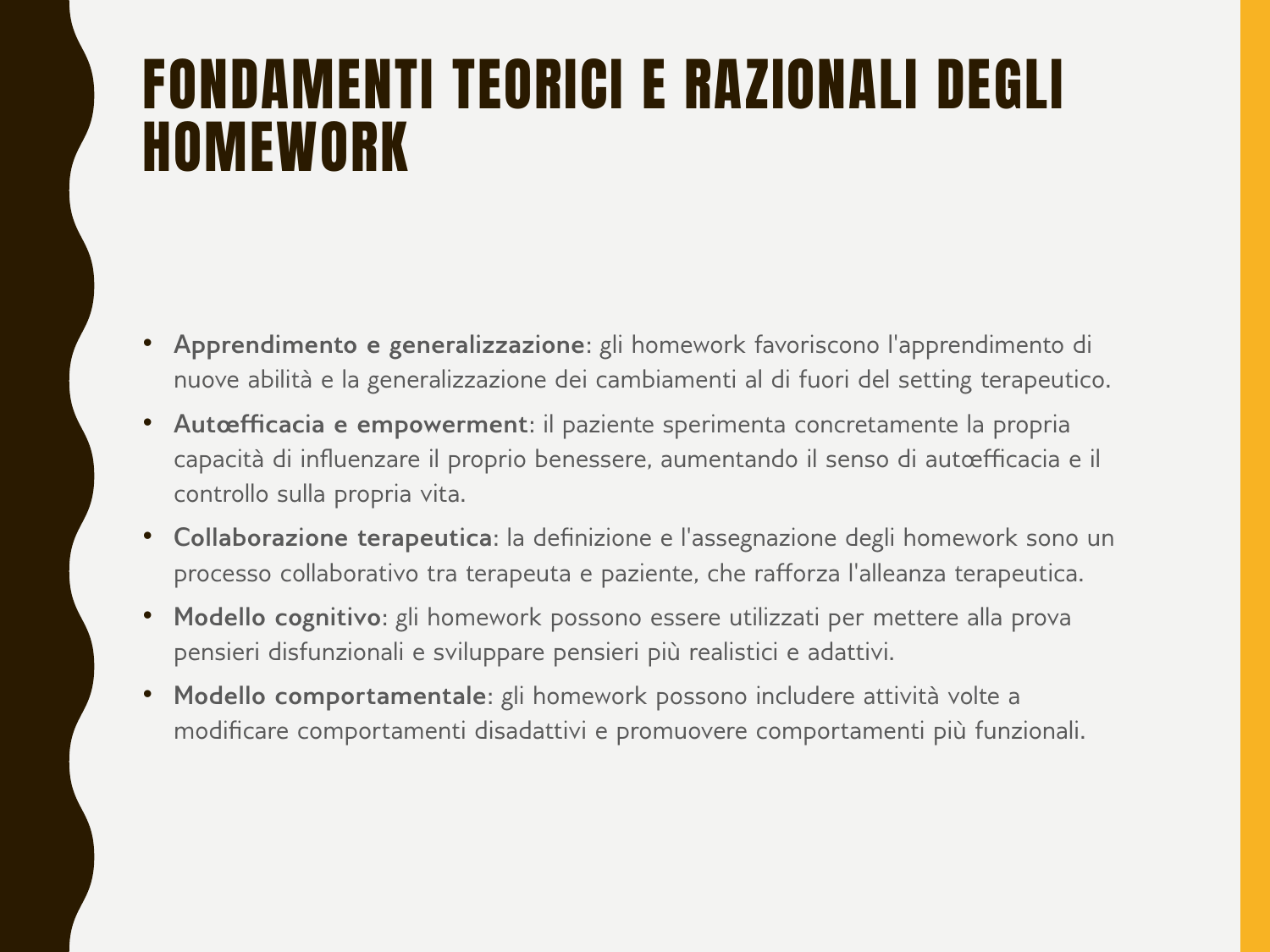

# Fondamenti teorici e razionali degli Homework
Apprendimento e generalizzazione: gli homework favoriscono l'apprendimento di nuove abilità e la generalizzazione dei cambiamenti al di fuori del setting terapeutico.
Autoefficacia e empowerment: il paziente sperimenta concretamente la propria capacità di influenzare il proprio benessere, aumentando il senso di autoefficacia e il controllo sulla propria vita.
Collaborazione terapeutica: la definizione e l'assegnazione degli homework sono un processo collaborativo tra terapeuta e paziente, che rafforza l'alleanza terapeutica.
Modello cognitivo: gli homework possono essere utilizzati per mettere alla prova pensieri disfunzionali e sviluppare pensieri più realistici e adattivi.
Modello comportamentale: gli homework possono includere attività volte a modificare comportamenti disadattivi e promuovere comportamenti più funzionali.